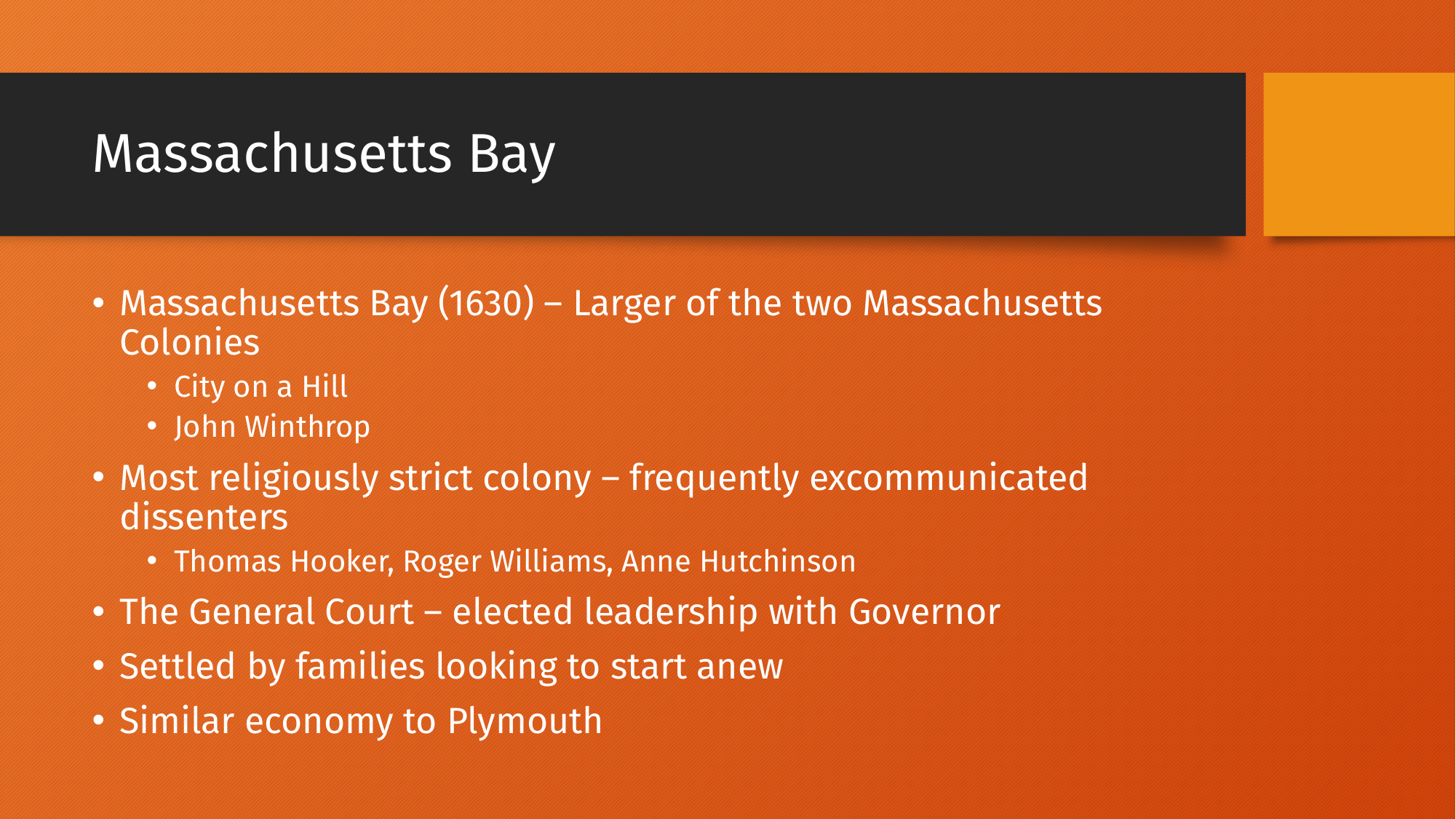

# Massachusetts Bay
Massachusetts Bay (1630) – Larger of the two Massachusetts Colonies
City on a Hill
John Winthrop
Most religiously strict colony – frequently excommunicated dissenters
Thomas Hooker, Roger Williams, Anne Hutchinson
The General Court – elected leadership with Governor
Settled by families looking to start anew
Similar economy to Plymouth